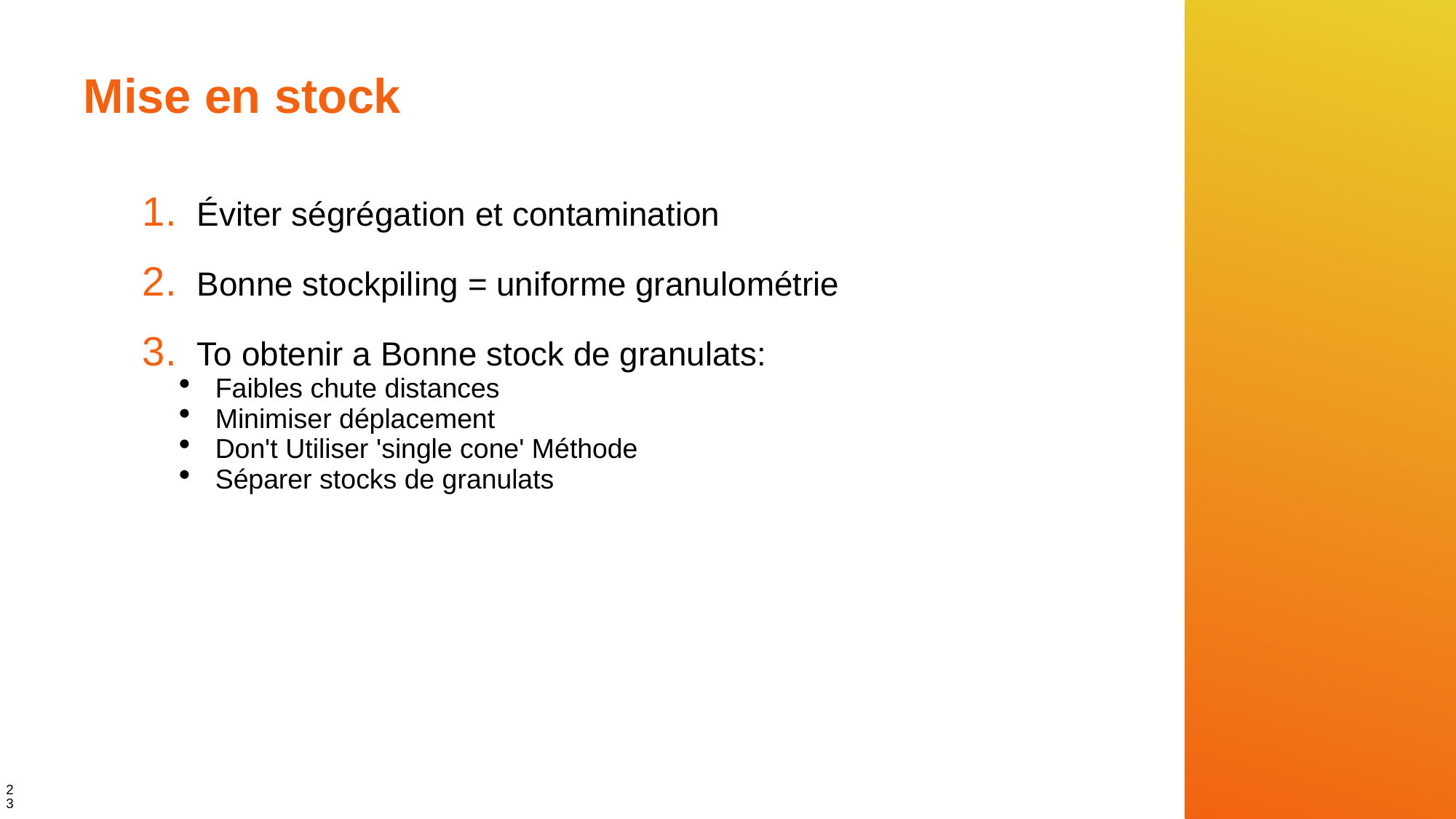

# Mise en stock
Éviter ségrégation et contamination
Bonne stockpiling = uniforme granulométrie
To obtenir a Bonne stock de granulats:
Faibles chute distances
Minimiser déplacement
Don't Utiliser 'single cone' Méthode
Séparer stocks de granulats
23